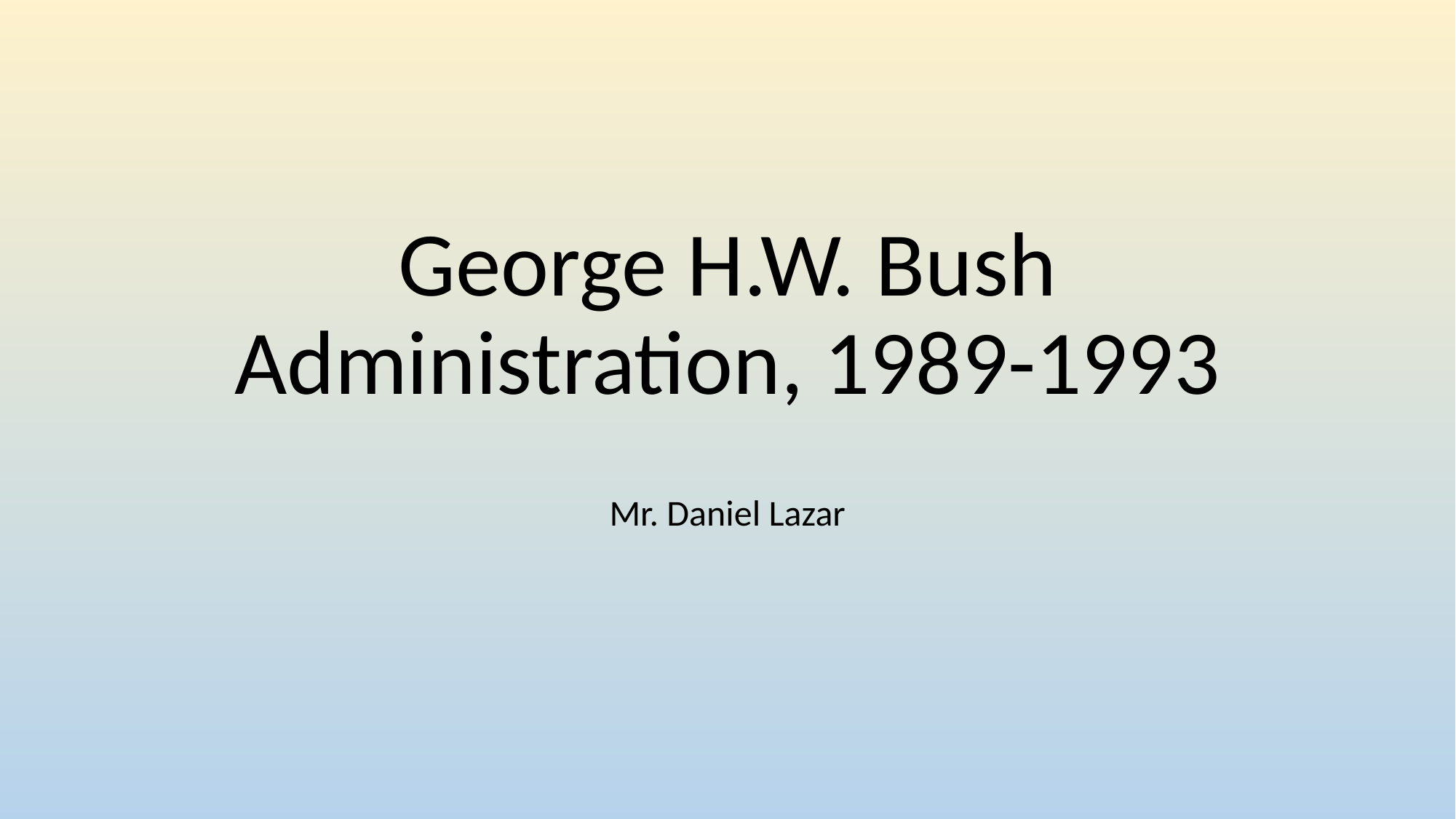

# George H.W. Bush Administration, 1989-1993

Mr. Daniel Lazar